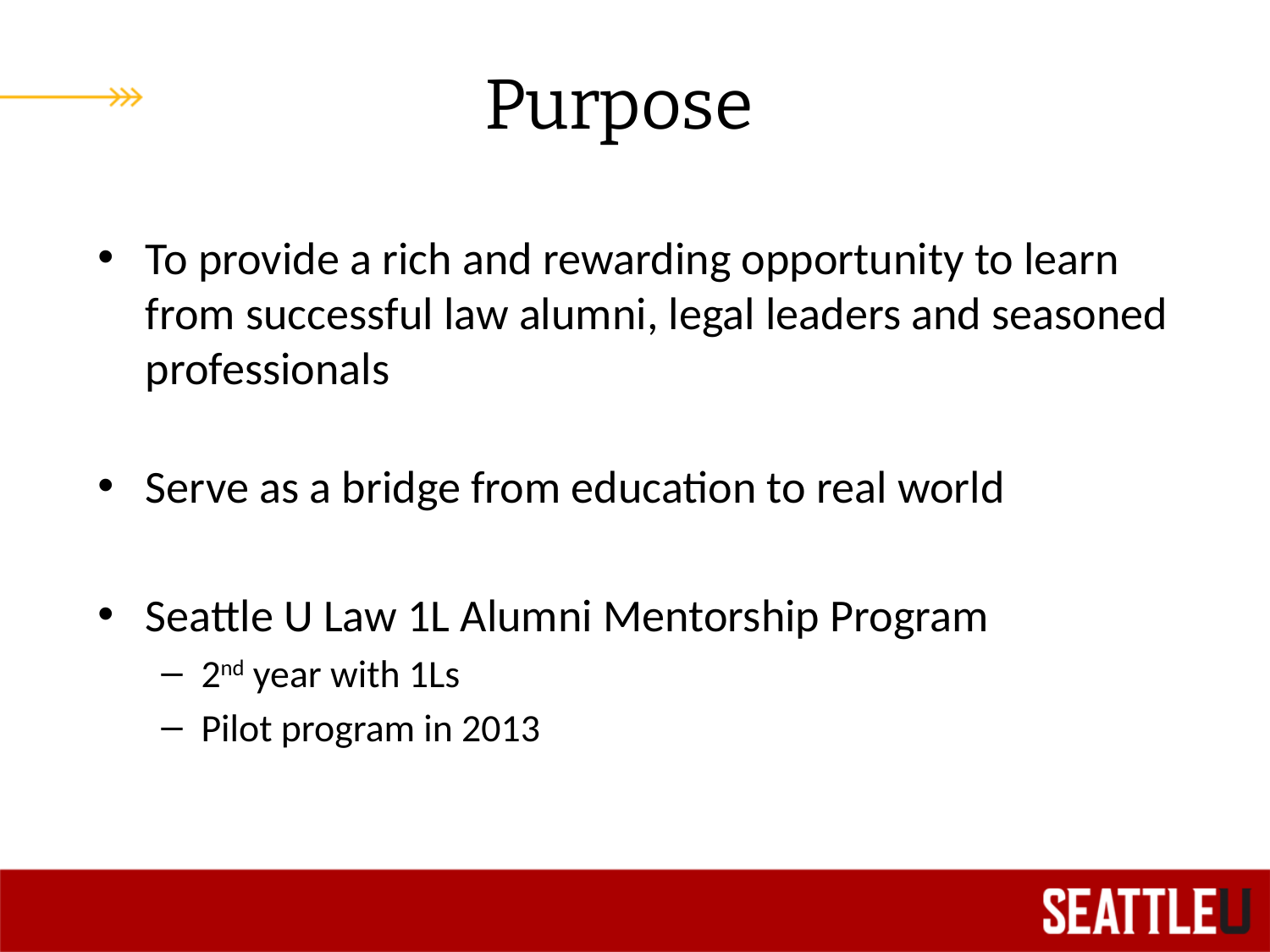

# Purpose
To provide a rich and rewarding opportunity to learn from successful law alumni, legal leaders and seasoned professionals

Serve as a bridge from education to real world

Seattle U Law 1L Alumni Mentorship Program
2nd year with 1Ls
Pilot program in 2013